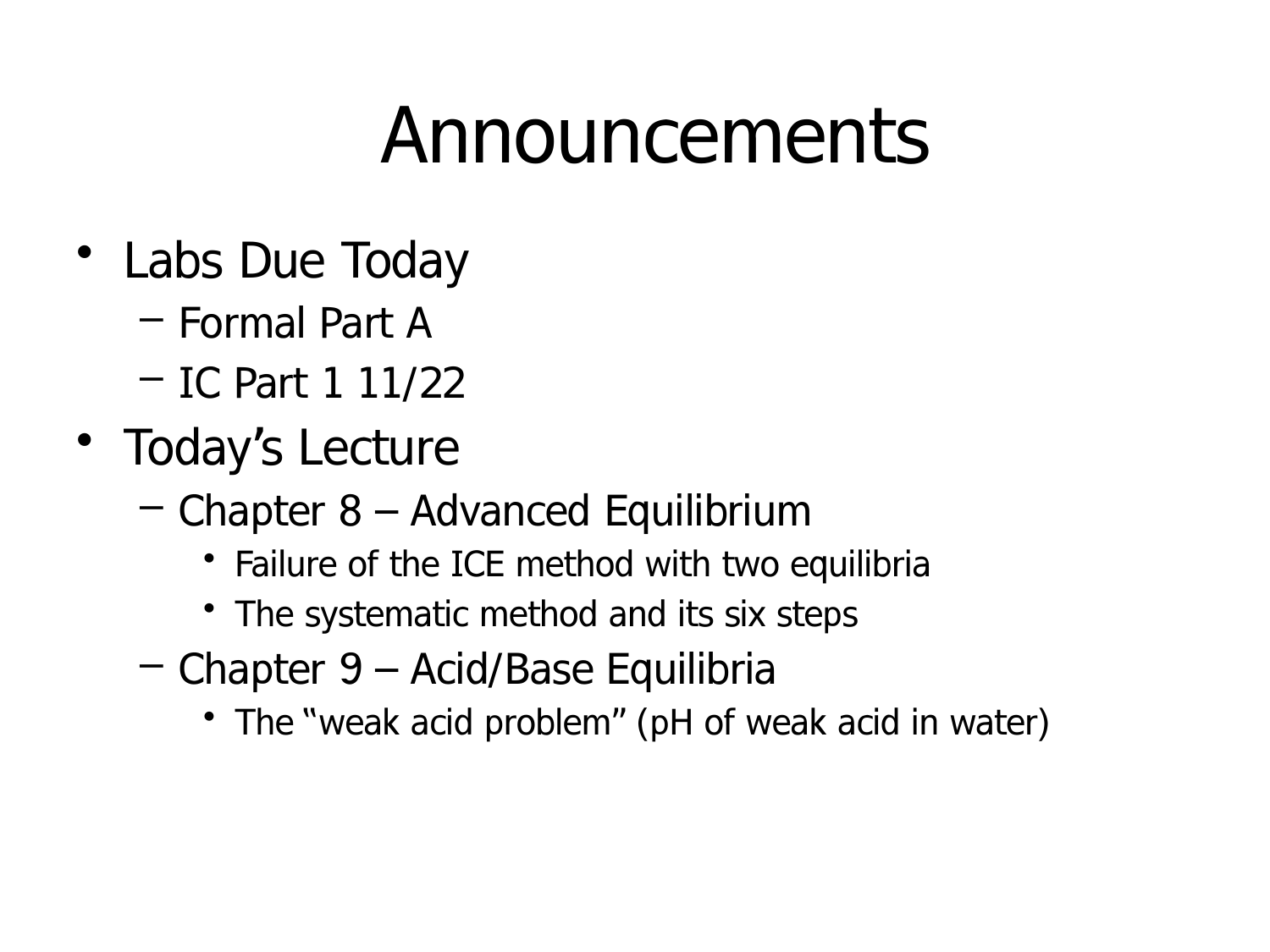

# Announcements
Labs Due Today
Formal Part A
IC Part 1 11/22
Today’s Lecture
Chapter 8 – Advanced Equilibrium
Failure of the ICE method with two equilibria
The systematic method and its six steps
Chapter 9 – Acid/Base Equilibria
The “weak acid problem” (pH of weak acid in water)